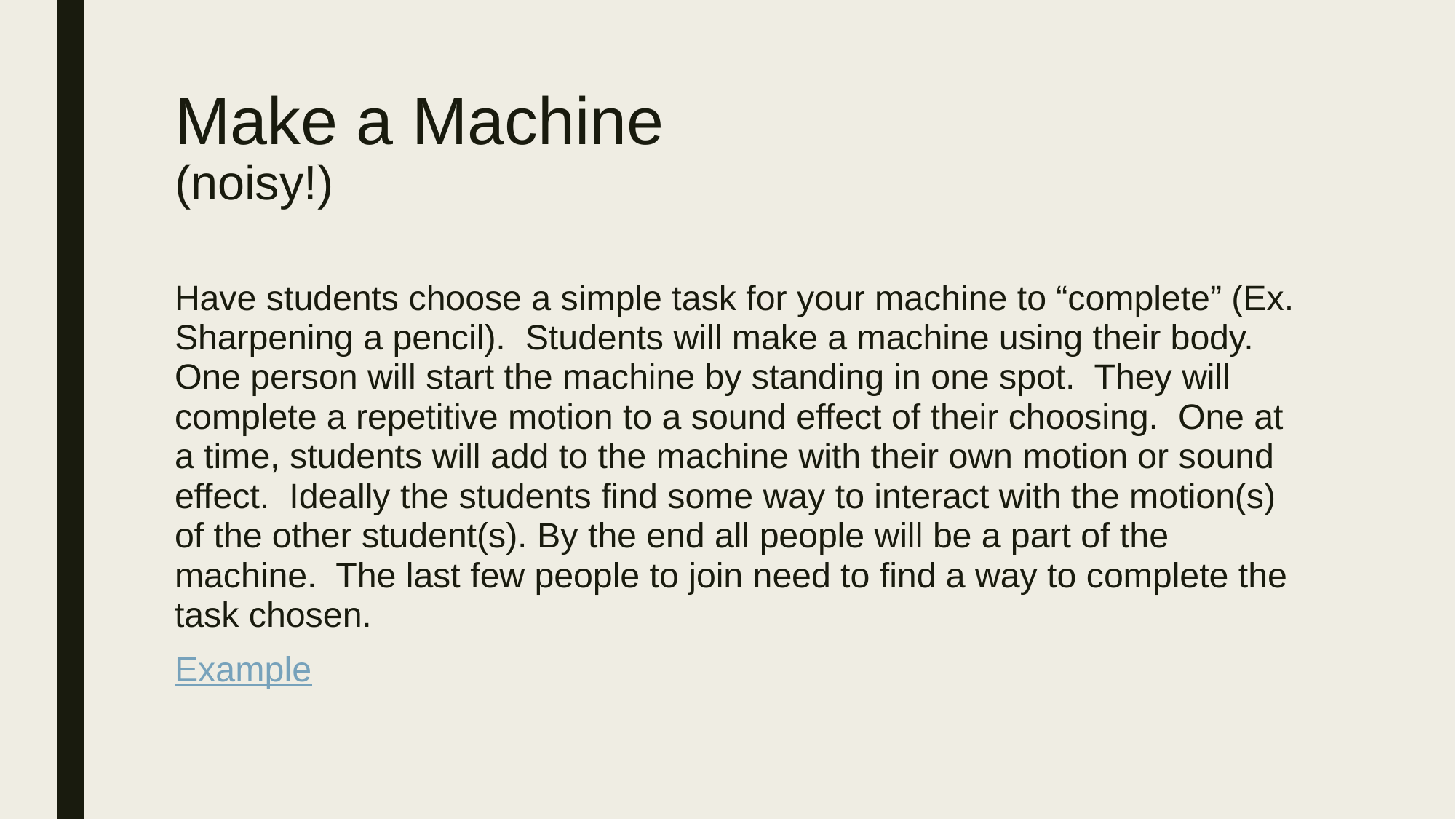

# Make a Machine (noisy!)
Have students choose a simple task for your machine to “complete” (Ex. Sharpening a pencil).  Students will make a machine using their body.  One person will start the machine by standing in one spot.  They will complete a repetitive motion to a sound effect of their choosing.  One at a time, students will add to the machine with their own motion or sound effect.  Ideally the students find some way to interact with the motion(s) of the other student(s). By the end all people will be a part of the machine.  The last few people to join need to find a way to complete the task chosen.
Example